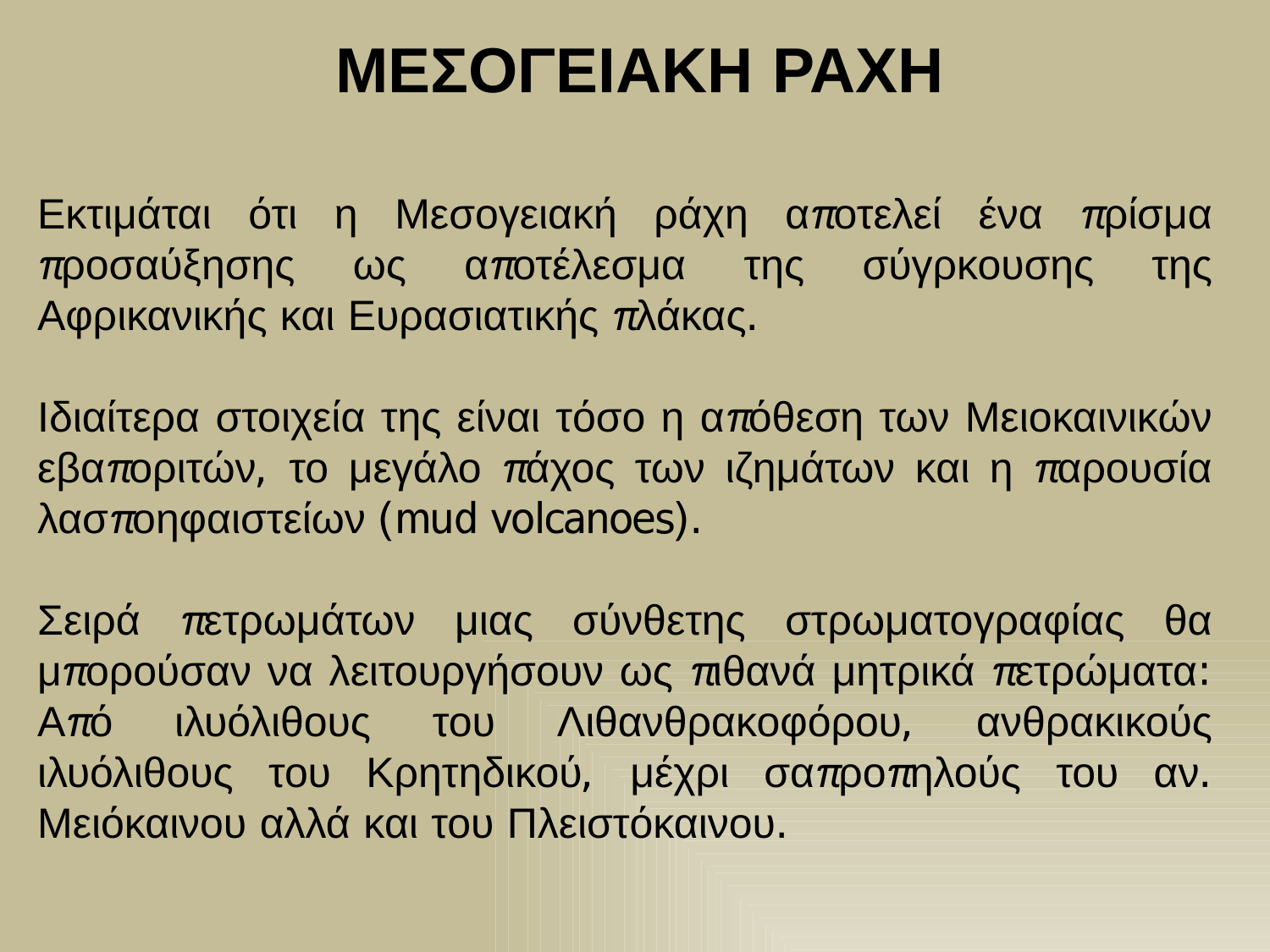

ΜΕΣΟΓΕΙΑΚΗ ΡΑΧΗ
Εκτιμάται ότι η Μεσογειακή ράχη αποτελεί ένα πρίσμα προσαύξησης ως αποτέλεσμα της σύγρκουσης της Αφρικανικής και Ευρασιατικής πλάκας.

Ιδιαίτερα στοιχεία της είναι τόσο η απόθεση των Μειοκαινικών εβαποριτών, το μεγάλο πάχος των ιζημάτων και η παρουσία λασποηφαιστείων (mud volcanoes).

Σειρά πετρωμάτων μιας σύνθετης στρωματογραφίας θα μπορούσαν να λειτουργήσουν ως πιθανά μητρικά πετρώματα: Από ιλυόλιθους του Λιθανθρακοφόρου, ανθρακικούς ιλυόλιθους του Κρητηδικού, μέχρι σαπροπηλούς του αν. Μειόκαινου αλλά και του Πλειστόκαινου.